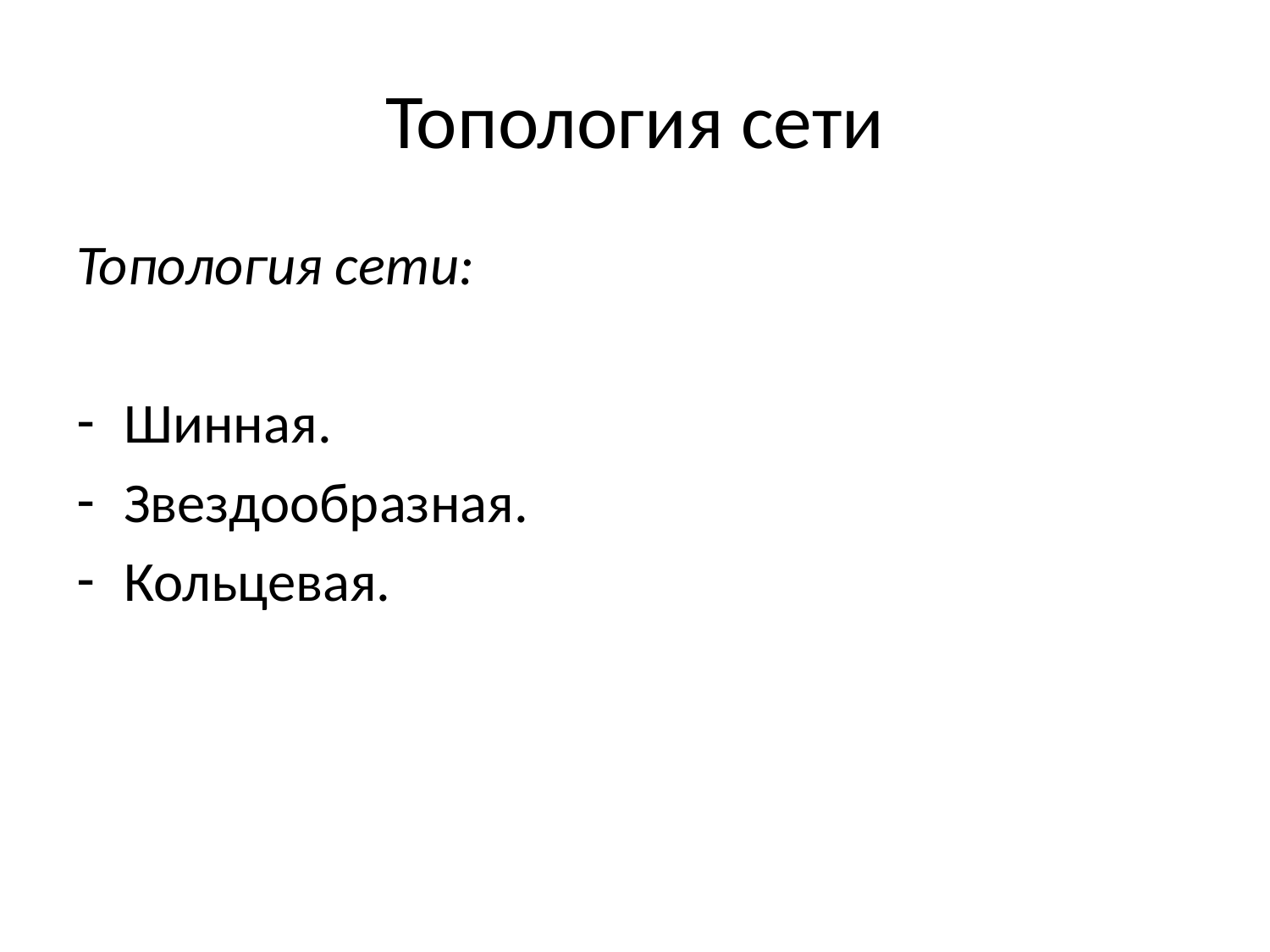

# Топология сети
Топология сети:

Шинная.
Звездообразная.
Кольцевая.